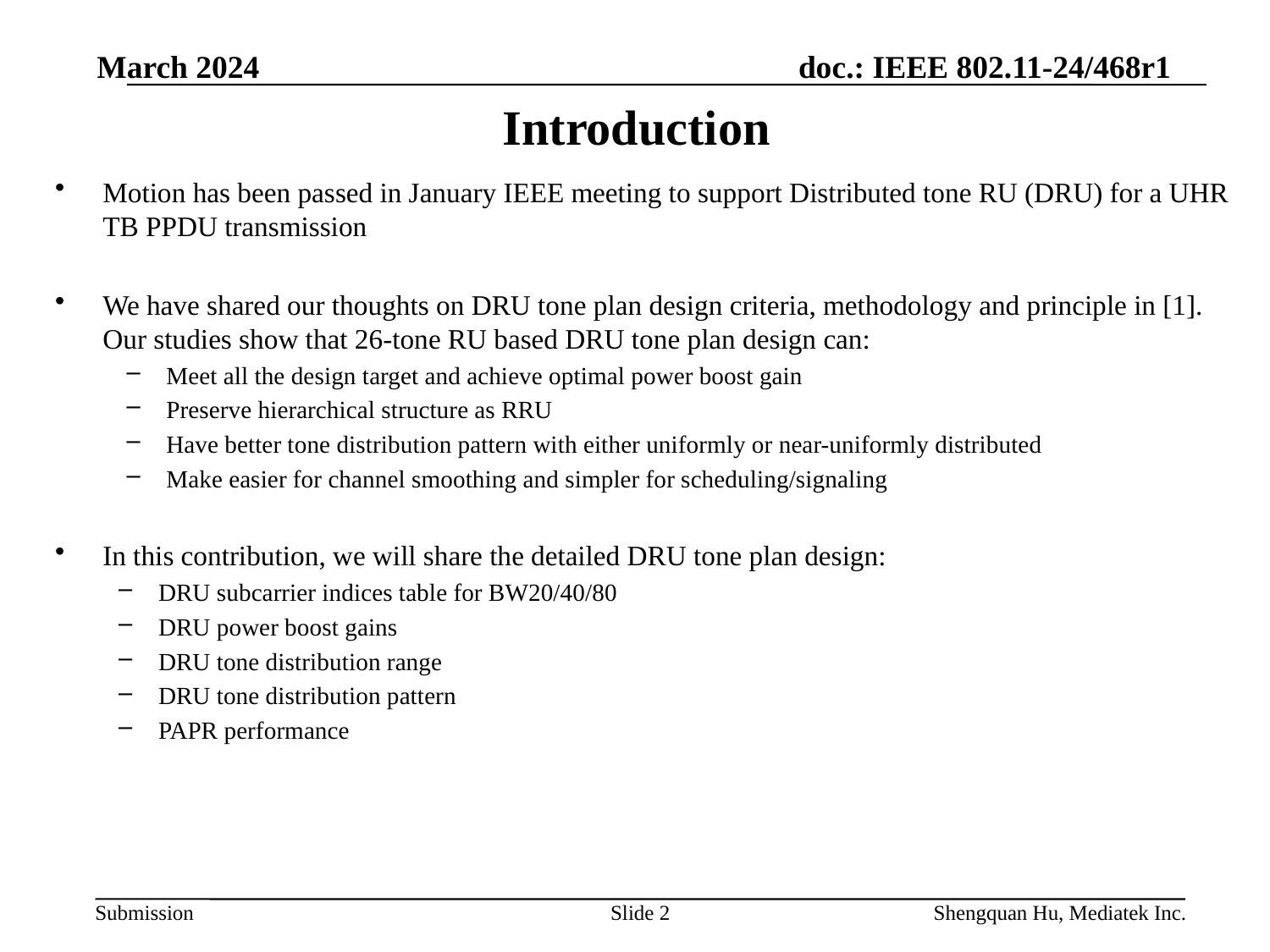

March 2024
# Introduction
Motion has been passed in January IEEE meeting to support Distributed tone RU (DRU) for a UHR TB PPDU transmission

We have shared our thoughts on DRU tone plan design criteria, methodology and principle in [1]. Our studies show that 26-tone RU based DRU tone plan design can:
Meet all the design target and achieve optimal power boost gain
Preserve hierarchical structure as RRU
Have better tone distribution pattern with either uniformly or near-uniformly distributed
Make easier for channel smoothing and simpler for scheduling/signaling

In this contribution, we will share the detailed DRU tone plan design:
DRU subcarrier indices table for BW20/40/80
DRU power boost gains
DRU tone distribution range
DRU tone distribution pattern
PAPR performance

Slide 2
Shengquan Hu, Mediatek Inc.